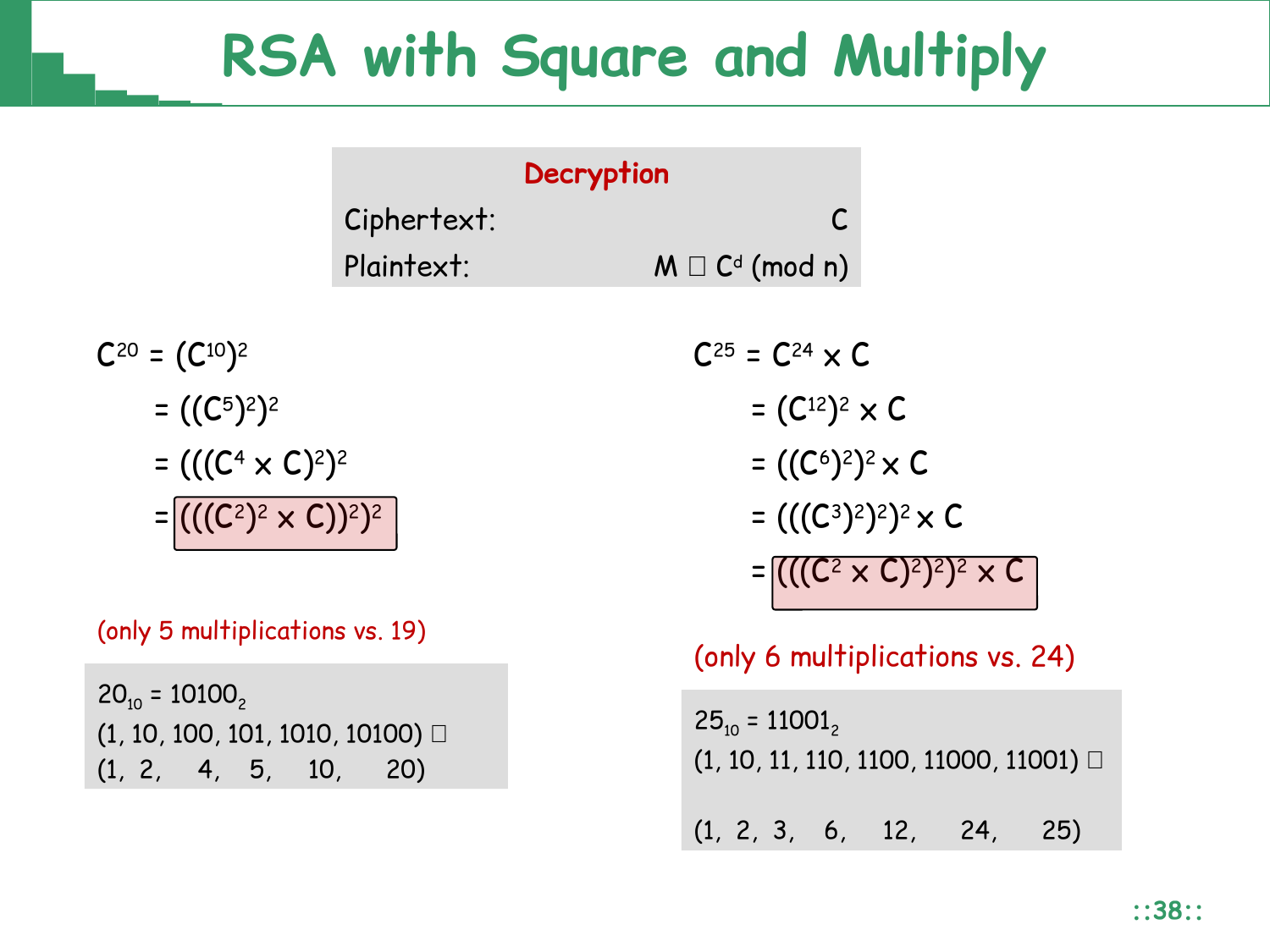

# RSA with Square and Multiply
| Decryption |  |
| --- | --- |
| Ciphertext: | C |
| Plaintext: | M ≡ Cd (mod n) |
C20  = (C10)2
      = ((C5)2)2
      = (((C4 x C)2)2
      = (((C2)2 x C))2)2

(only 5 multiplications vs. 19)
C25  = C24 x C
      = (C12)2 x C
      = ((C6)2)2 x C
      = (((C3)2)2)2 x C
      = (((C2 x C)2)2)2 x C

(only 6 multiplications vs. 24)

2010 = 101002
(1, 10, 100, 101, 1010, 10100) ≡
(1,  2,     4,    5,     10,      20)
2510 = 110012
(1, 10, 11, 110, 1100, 11000, 11001) ≡
(1,  2,  3,    6,     12,      24,      25)
::38::